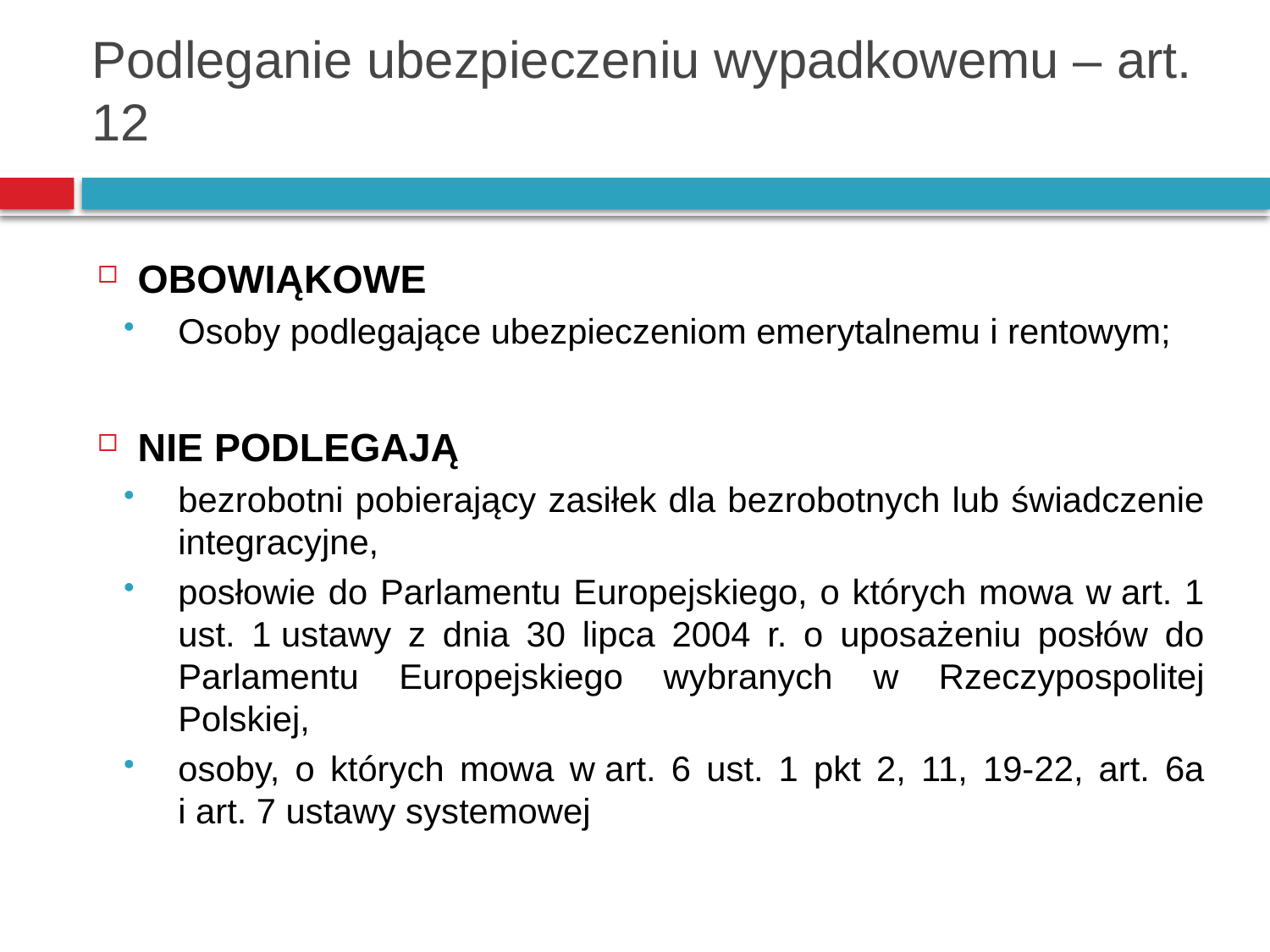

# Podleganie ubezpieczeniu wypadkowemu – art. 12
OBOWIĄKOWE
Osoby podlegające ubezpieczeniom emerytalnemu i rentowym;

NIE PODLEGAJĄ
bezrobotni pobierający zasiłek dla bezrobotnych lub świadczenie integracyjne,
posłowie do Parlamentu Europejskiego, o których mowa w art. 1 ust. 1 ustawy z dnia 30 lipca 2004 r. o uposażeniu posłów do Parlamentu Europejskiego wybranych w Rzeczypospolitej Polskiej,
osoby, o których mowa w art. 6 ust. 1 pkt 2, 11, 19-22, art. 6a i art. 7 ustawy systemowej